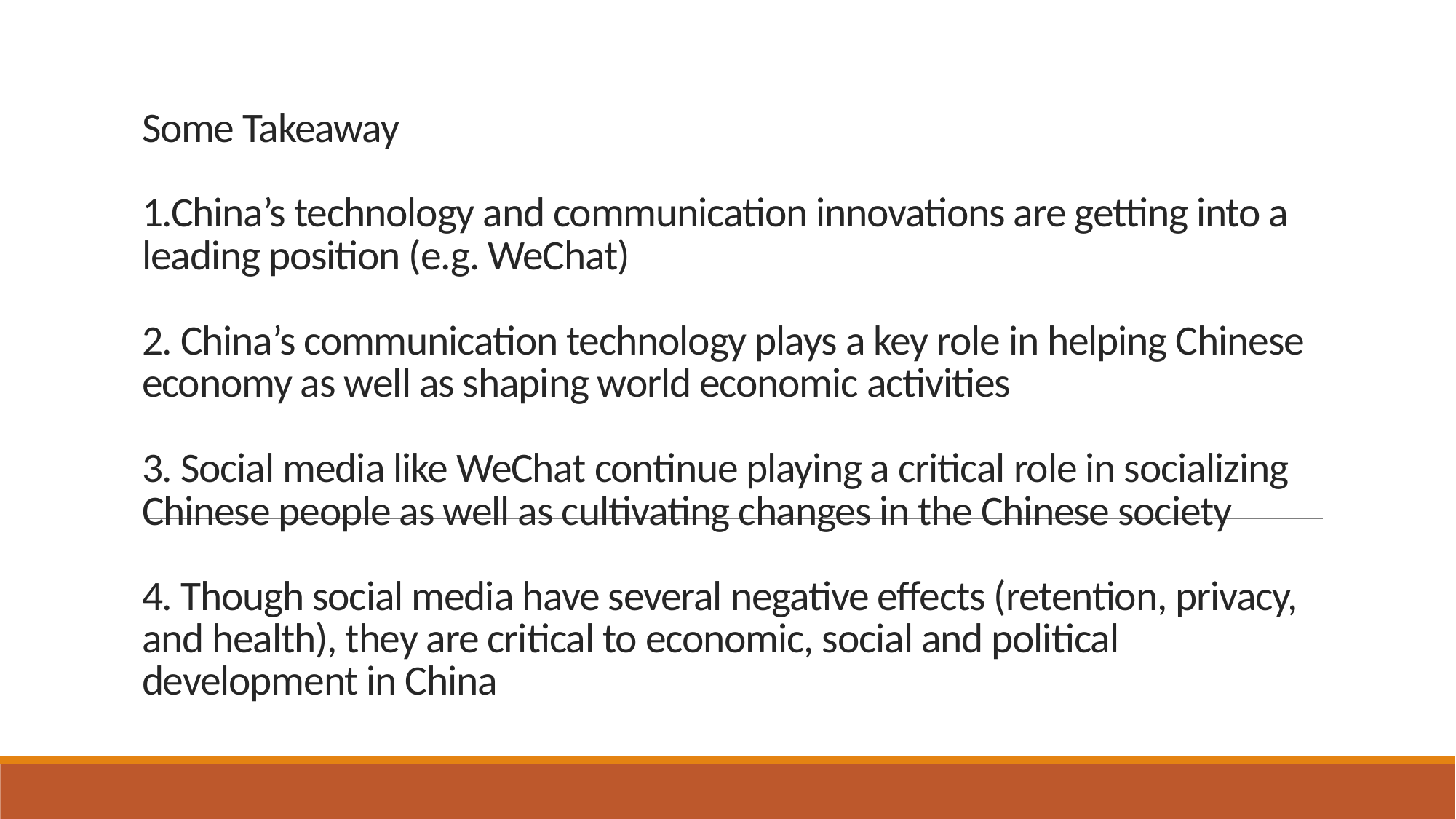

# Some Takeaway 1.China’s technology and communication innovations are getting into a leading position (e.g. WeChat) 2. China’s communication technology plays a key role in helping Chinese economy as well as shaping world economic activities 3. Social media like WeChat continue playing a critical role in socializing Chinese people as well as cultivating changes in the Chinese society 4. Though social media have several negative effects (retention, privacy, and health), they are critical to economic, social and political development in China